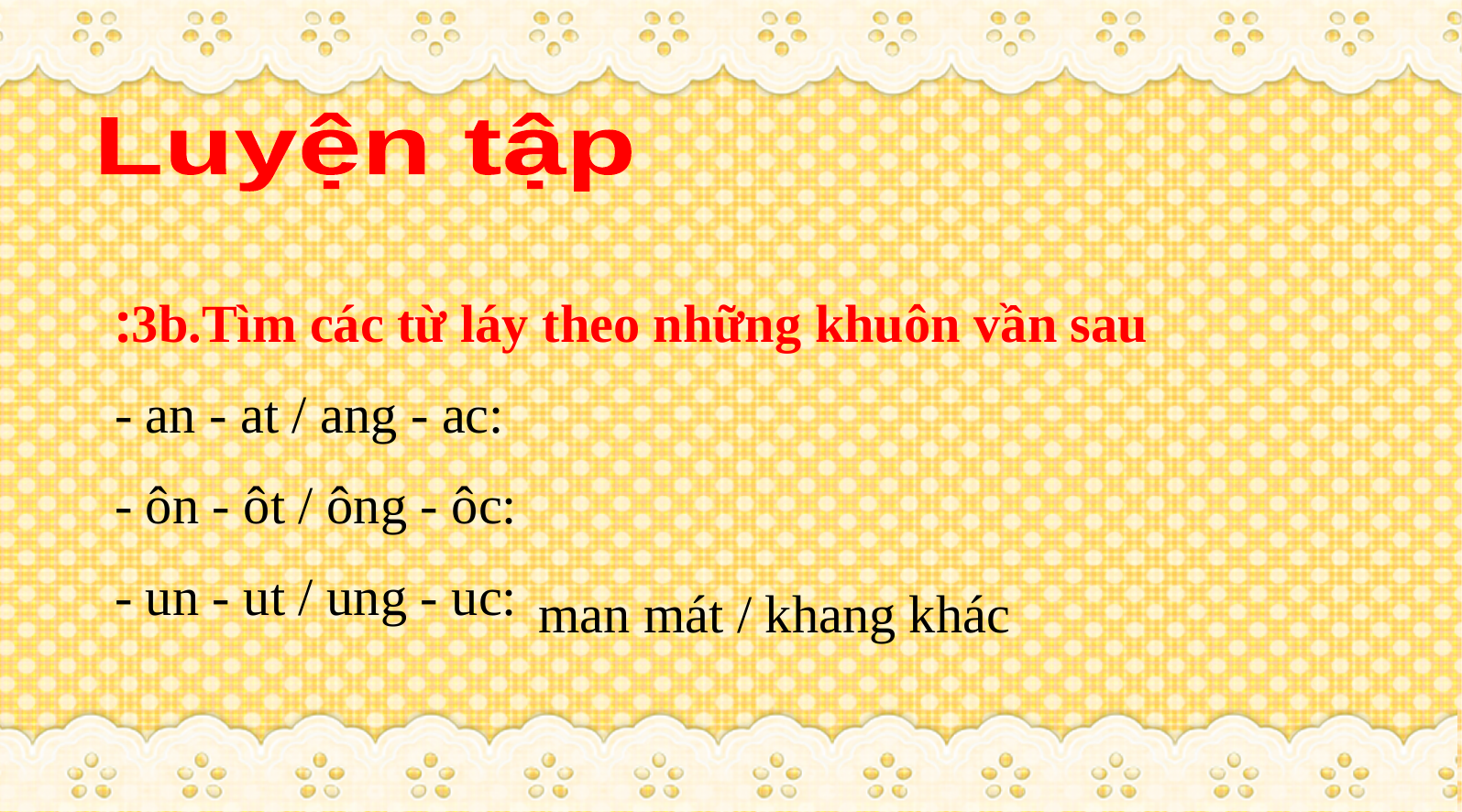

Luyện tập
3b.Tìm các từ láy theo những khuôn vần sau:
- an - at / ang - ac:
- ôn - ôt / ông - ôc:
- un - ut / ung - uc:
man mát / khang khác